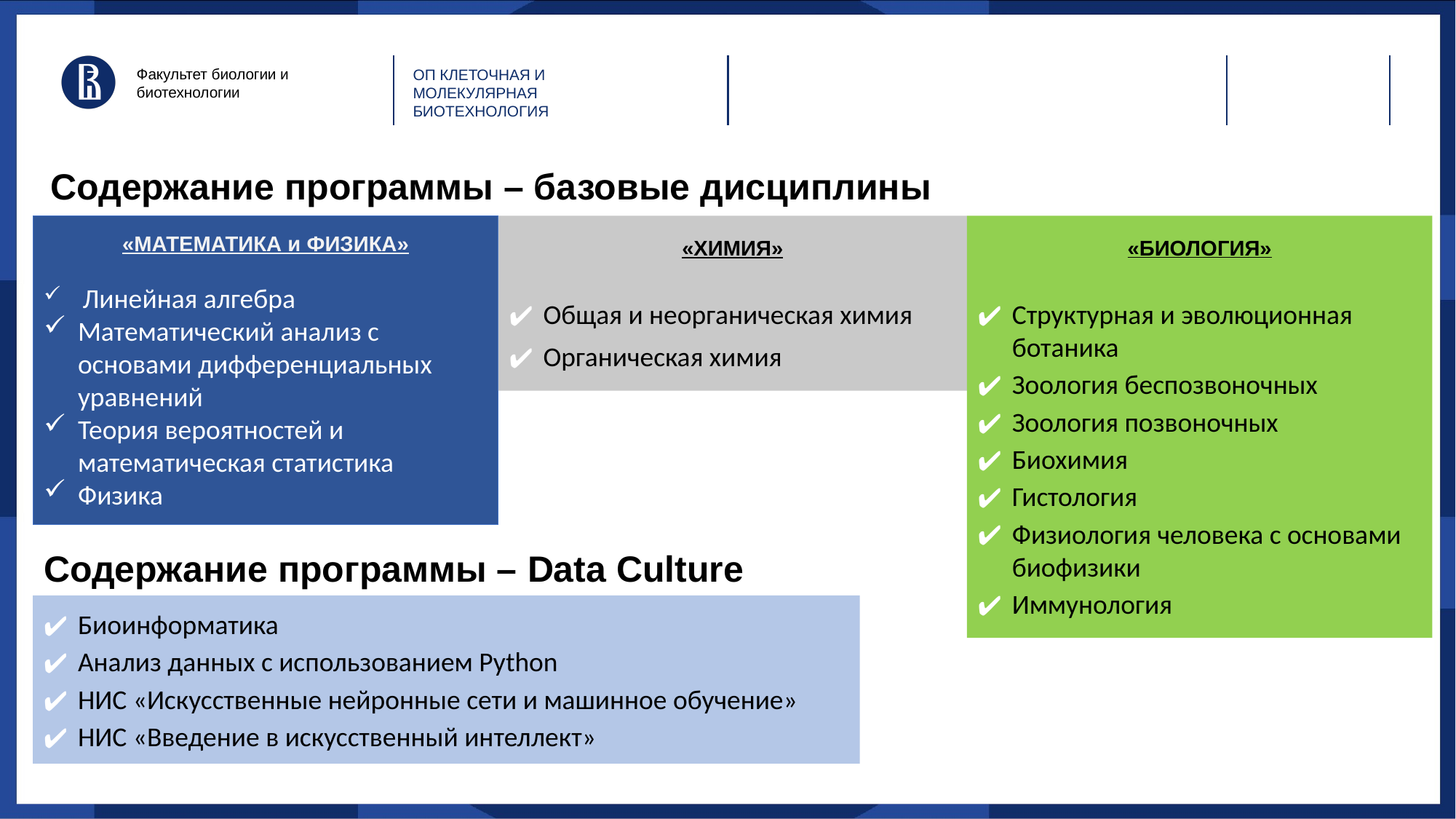

Факультет биологии и биотехнологии

ОП КЛЕТОЧНАЯ И МОЛЕКУЛЯРНАЯ БИОТЕХНОЛОГИЯ

# Содержание программы – базовые дисциплины
«БИОЛОГИЯ»

Структурная и эволюционная ботаника
Зоология беспозвоночных
Зоология позвоночных
Биохимия
Гистология
Физиология человека с основами биофизики
Иммунология
«МАТЕМАТИКА и ФИЗИКА»

 Линейная алгебра
Математический анализ с основами дифференциальных уравнений
Теория вероятностей и математическая статистика
Физика
«ХИМИЯ»

Общая и неорганическая химия
Органическая химия
Содержание программы – Data Culture
Биоинформатика
Анализ данных с использованием Python
НИС «Искусственные нейронные сети и машинное обучение»
НИС «Введение в искусственный интеллект»